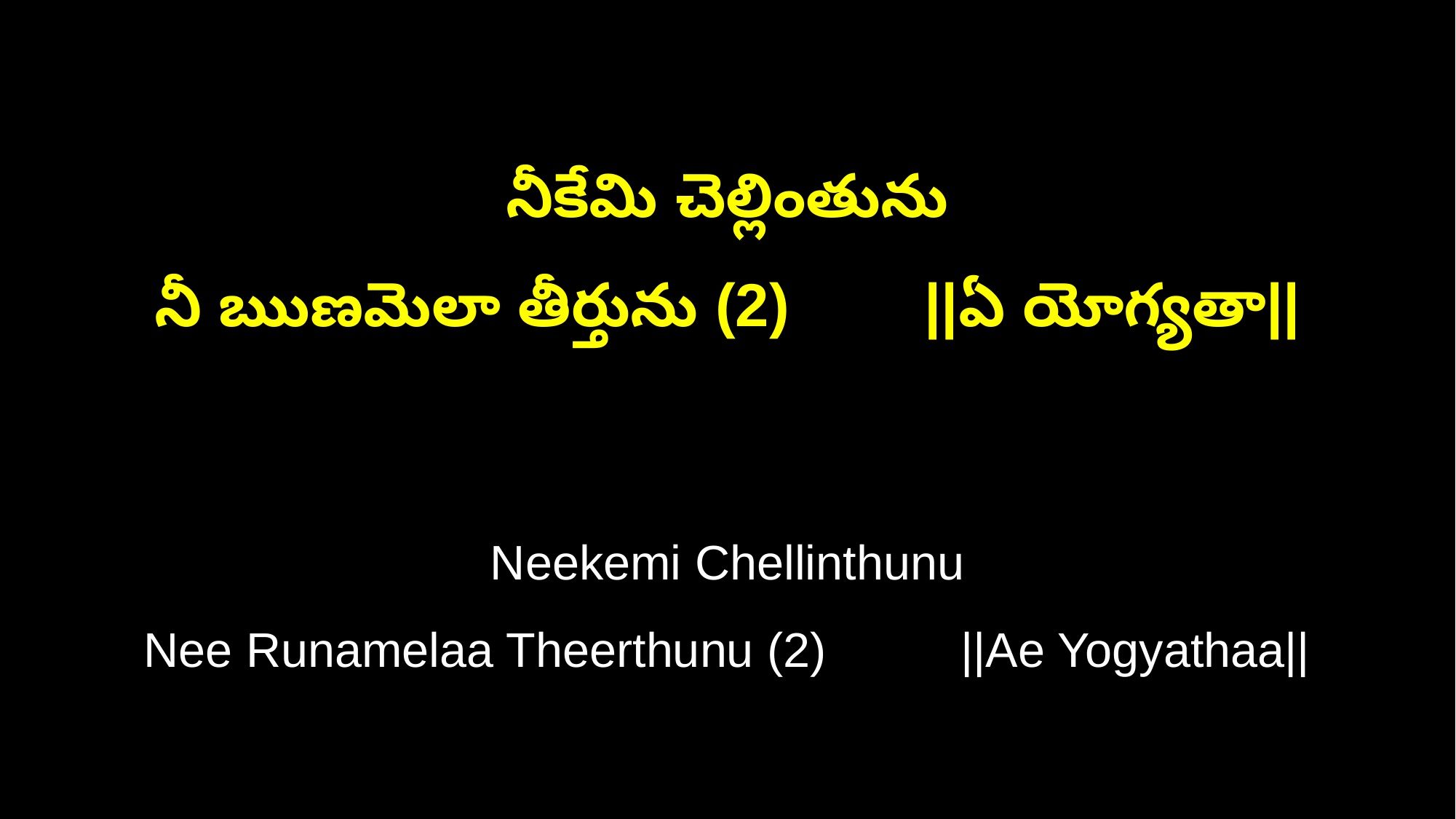

నీకేమి చెల్లింతును
నీ ఋణమెలా తీర్తును (2)        ||ఏ యోగ్యతా||
Neekemi Chellinthunu
Nee Runamelaa Theerthunu (2)          ||Ae Yogyathaa||